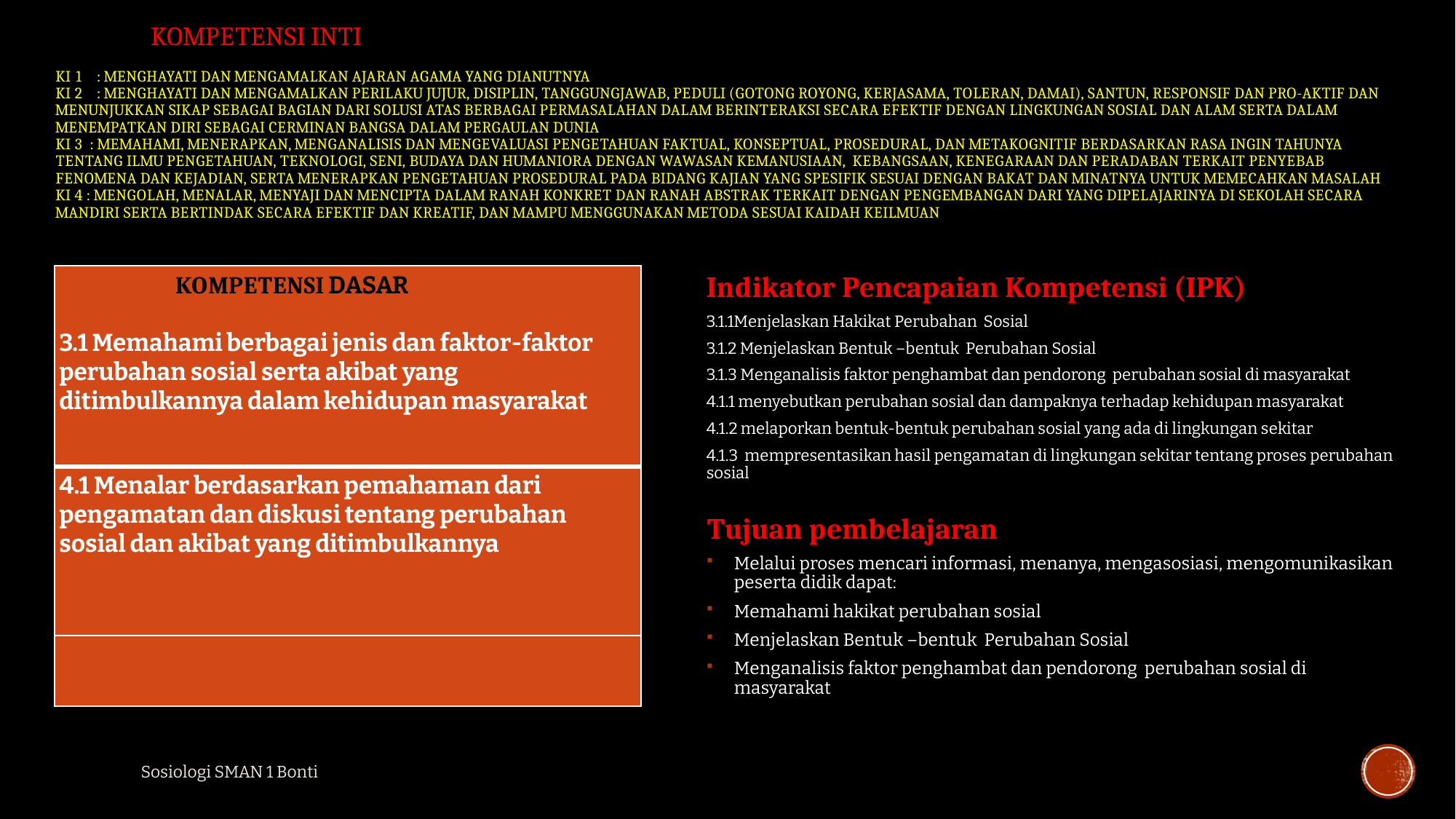

# koMPETENSI INTI KI 1    : Menghayati dan mengamalkan ajaran agama yang dianutnya KI 2    : Menghayati dan mengamalkan perilaku jujur, disiplin, tanggungjawab, peduli (gotong royong, kerjasama, toleran, damai), santun, responsif dan pro-aktif dan  menunjukkan sikap sebagai bagian dari solusi atas berbagai permasalahan dalam berinteraksi secara efektif dengan lingkungan sosial dan alam serta dalam menempatkan diri sebagai cerminan bangsa dalam pergaulan dunia KI 3  : Memahami, menerapkan, menganalisis dan mengevaluasi pengetahuan faktual, konseptual, prosedural, dan metakognitif berdasarkan rasa ingin tahunya  tentang ilmu pengetahuan, teknologi, seni, budaya dan humaniora dengan wawasan kemanusiaan,  kebangsaan, kenegaraan dan peradaban terkait penyebab fenomena dan kejadian, serta menerapkan pengetahuan prosedural pada bidang kajian yang spesifik sesuai dengan bakat dan minatnya untuk memecahkan masalah KI 4 : Mengolah, menalar, menyaji dan mencipta dalam ranah konkret dan ranah abstrak terkait dengan pengembangan dari yang dipelajarinya di sekolah secara mandiri serta bertindak secara efektif dan kreatif, dan mampu menggunakan metoda sesuai kaidah keilmuan
| KOMPETENSI DASAR 3.1 Memahami berbagai jenis dan faktor-faktor perubahan sosial serta akibat yang ditimbulkannya dalam kehidupan masyarakat |
| --- |
| 4.1 Menalar berdasarkan pemahaman dari pengamatan dan diskusi tentang perubahan sosial dan akibat yang ditimbulkannya |
|  |
Indikator Pencapaian Kompetensi (IPK)
3.1.1Menjelaskan Hakikat Perubahan  Sosial
3.1.2 Menjelaskan Bentuk –bentuk  Perubahan Sosial
3.1.3 Menganalisis faktor penghambat dan pendorong  perubahan sosial di masyarakat
4.1.1 menyebutkan perubahan sosial dan dampaknya terhadap kehidupan masyarakat
4.1.2 melaporkan bentuk-bentuk perubahan sosial yang ada di lingkungan sekitar
4.1.3  mempresentasikan hasil pengamatan di lingkungan sekitar tentang proses perubahan sosial

Tujuan pembelajaran
Melalui proses mencari informasi, menanya, mengasosiasi, mengomunikasikan peserta didik dapat:
Memahami hakikat perubahan sosial
Menjelaskan Bentuk –bentuk  Perubahan Sosial
Menganalisis faktor penghambat dan pendorong  perubahan sosial di masyarakat

Sosiologi SMAN 1 Bonti